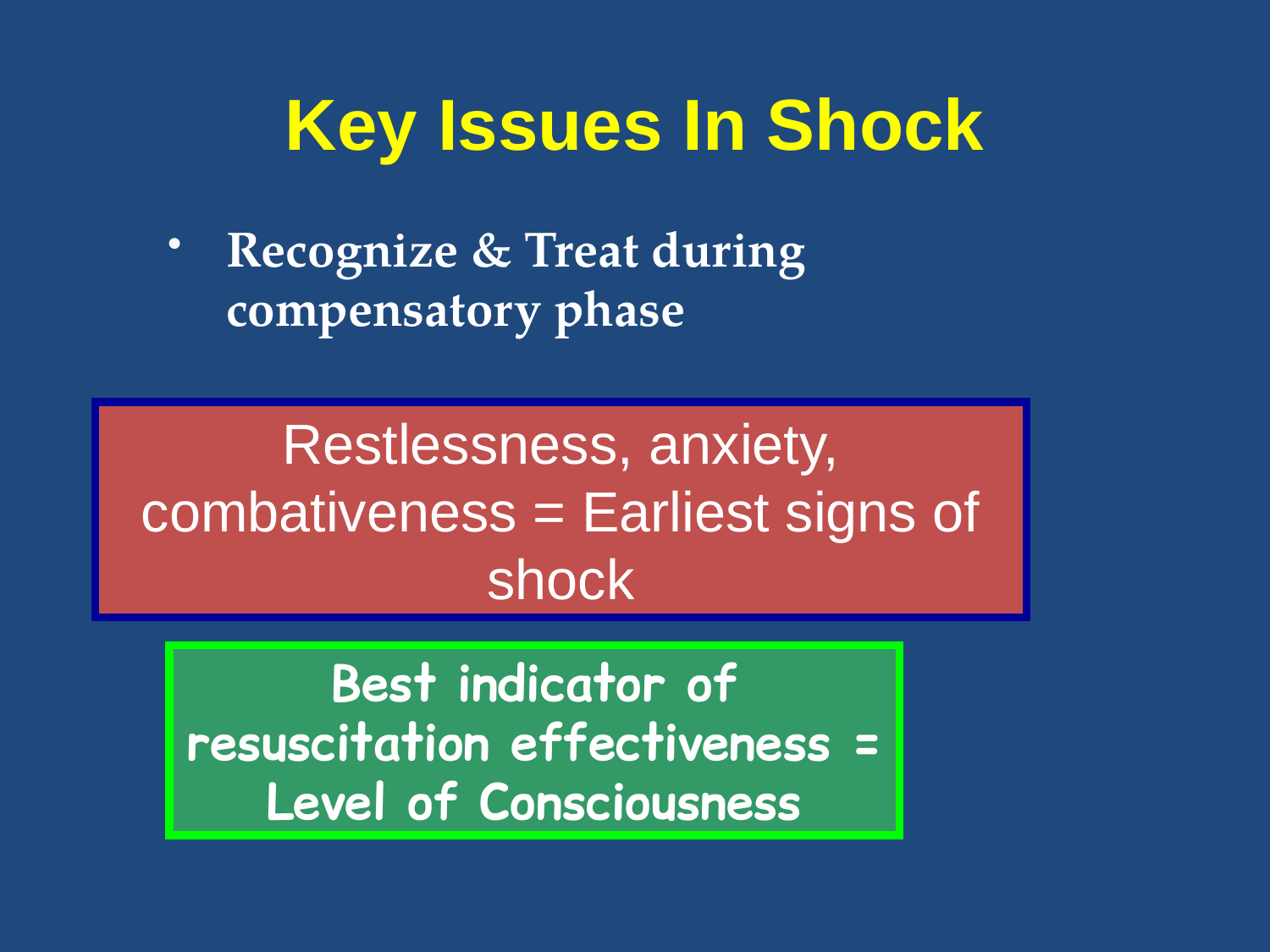

# Key Issues In Shock
Recognize & Treat during compensatory phase
Restlessness, anxiety, combativeness = Earliest signs of shock
Best indicator of resuscitation effectiveness = Level of Consciousness